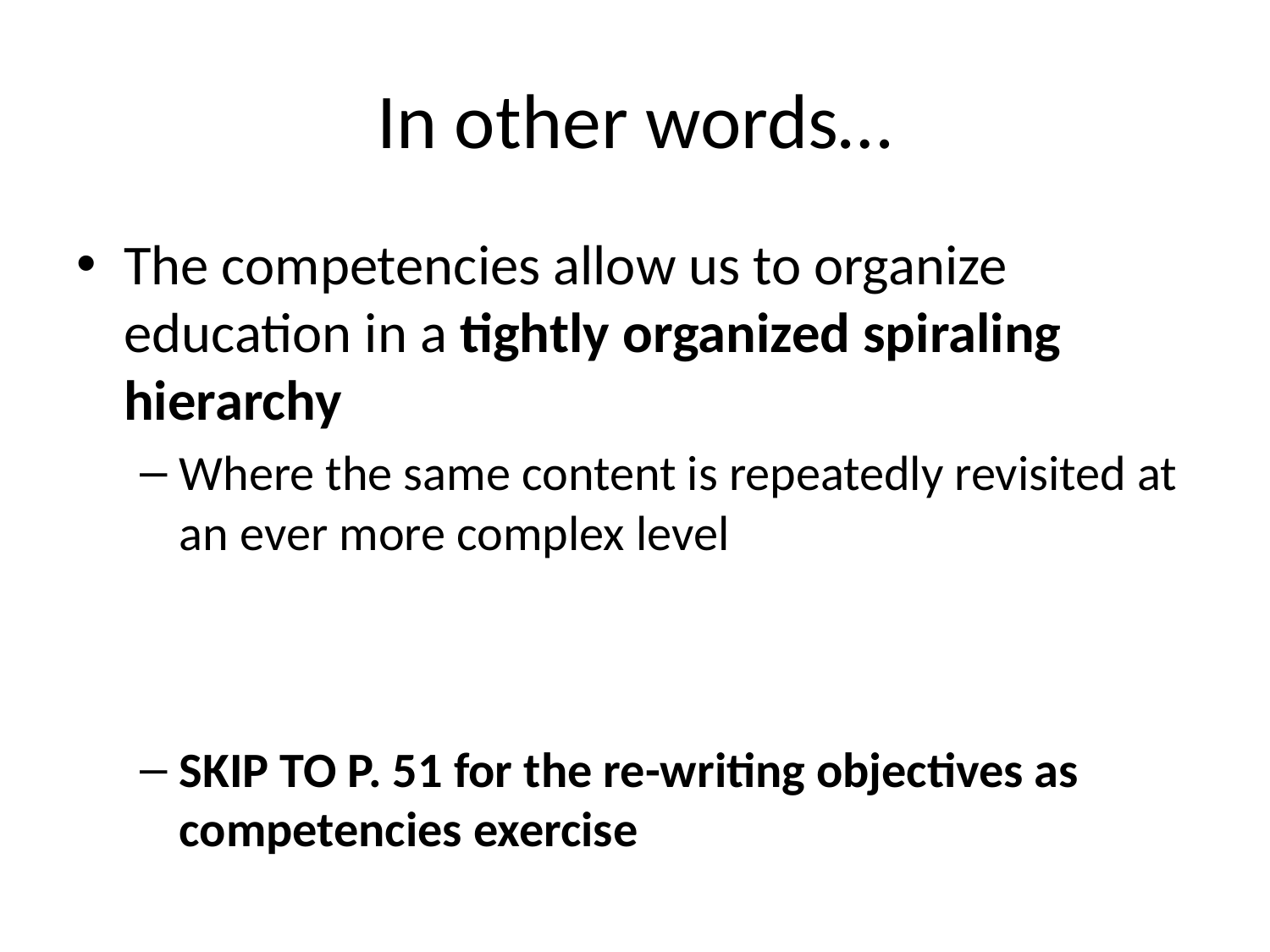

# In other words…
The competencies allow us to organize education in a tightly organized spiraling hierarchy
Where the same content is repeatedly revisited at an ever more complex level

SKIP TO P. 51 for the re-writing objectives as competencies exercise